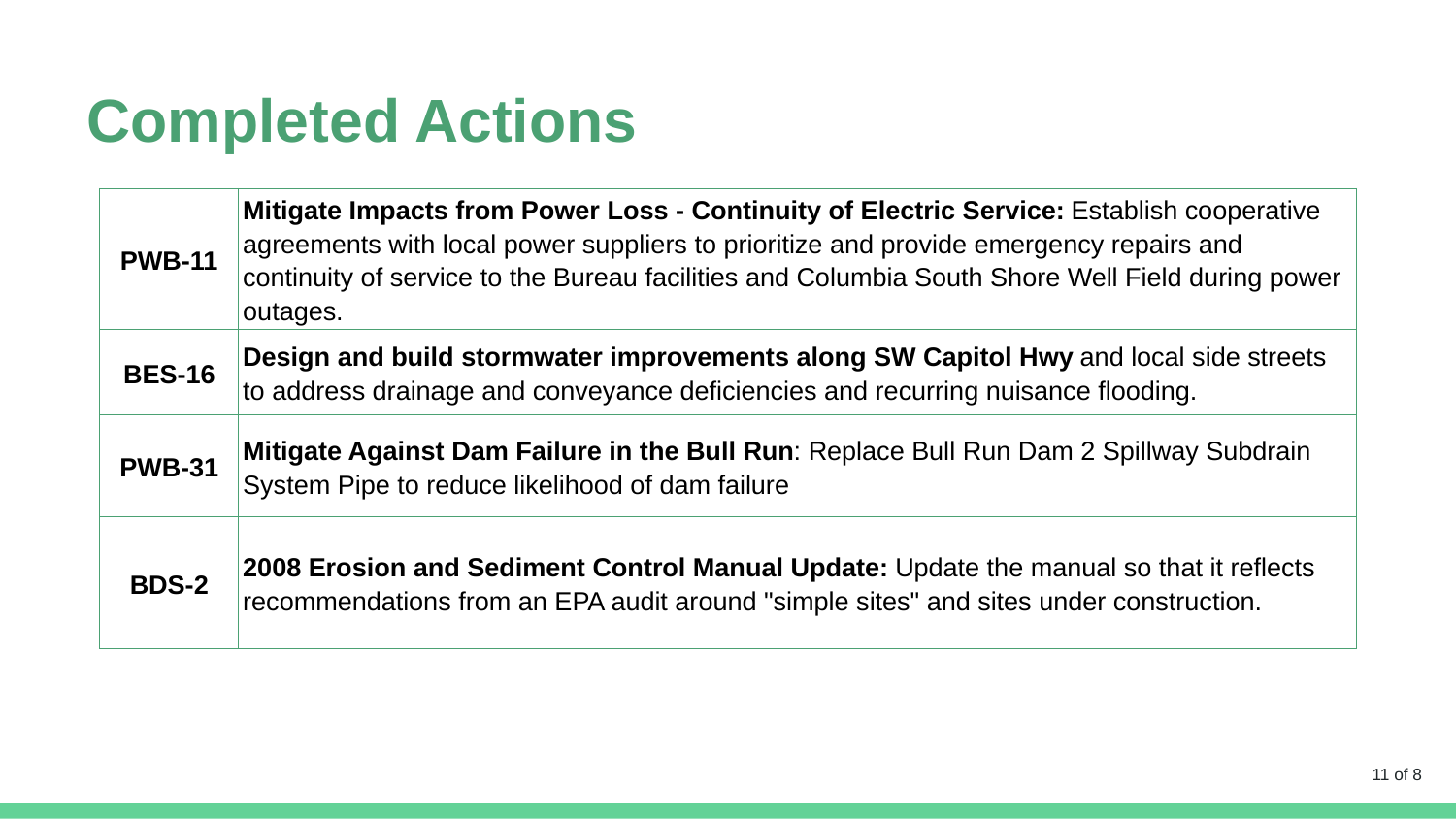

# Completed Actions
| PWB-11 | Mitigate Impacts from Power Loss - Continuity of Electric Service: Establish cooperative agreements with local power suppliers to prioritize and provide emergency repairs and continuity of service to the Bureau facilities and Columbia South Shore Well Field during power outages. |
| --- | --- |
| BES-16 | Design and build stormwater improvements along SW Capitol Hwy and local side streets to address drainage and conveyance deficiencies and recurring nuisance flooding. |
| PWB-31 | Mitigate Against Dam Failure in the Bull Run: Replace Bull Run Dam 2 Spillway Subdrain System Pipe to reduce likelihood of dam failure |
| BDS-2 | 2008 Erosion and Sediment Control Manual Update: Update the manual so that it reflects recommendations from an EPA audit around "simple sites" and sites under construction. |
11 of 8